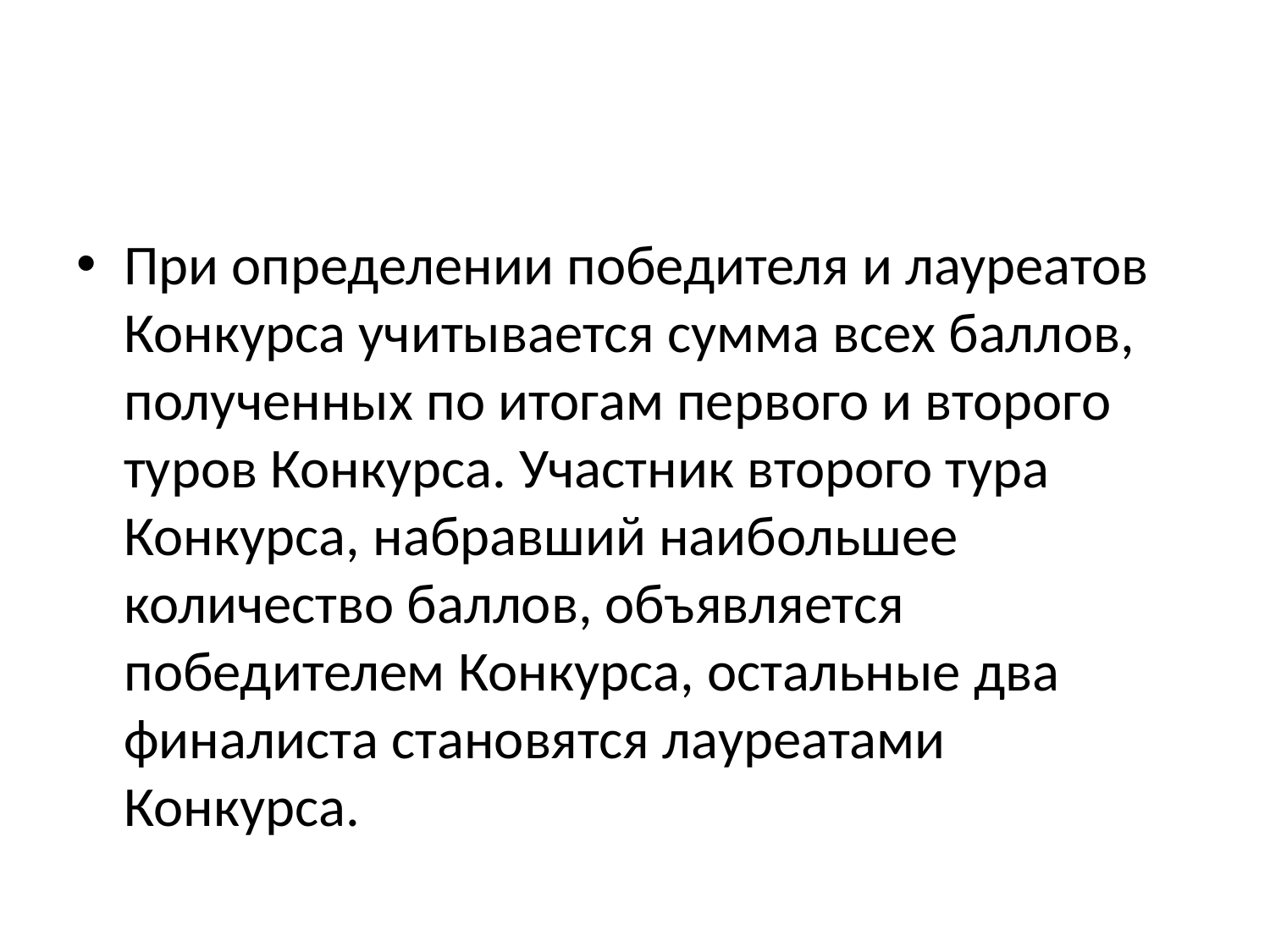

#
При определении победителя и лауреатов Конкурса учитывается сумма всех баллов, полученных по итогам первого и второго туров Конкурса. Участник второго тура Конкурса, набравший наибольшее количество баллов, объявляется победителем Конкурса, остальные два  финалиста становятся лауреатами Конкурса.